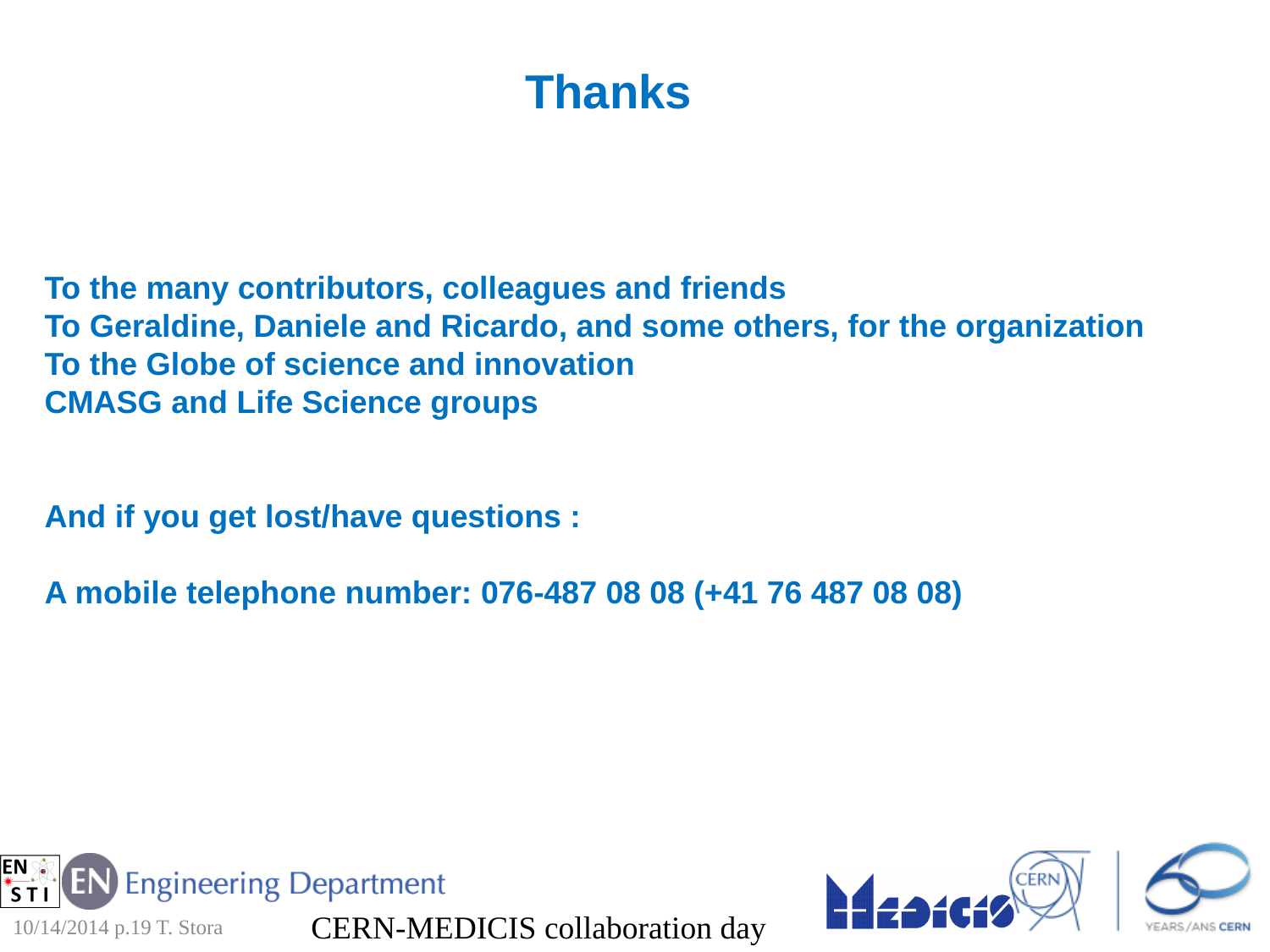

# Thanks
To the many contributors, colleagues and friends
To Geraldine, Daniele and Ricardo, and some others, for the organization
To the Globe of science and innovation
CMASG and Life Science groups

And if you get lost/have questions :

A mobile telephone number: 076-487 08 08 (+41 76 487 08 08)